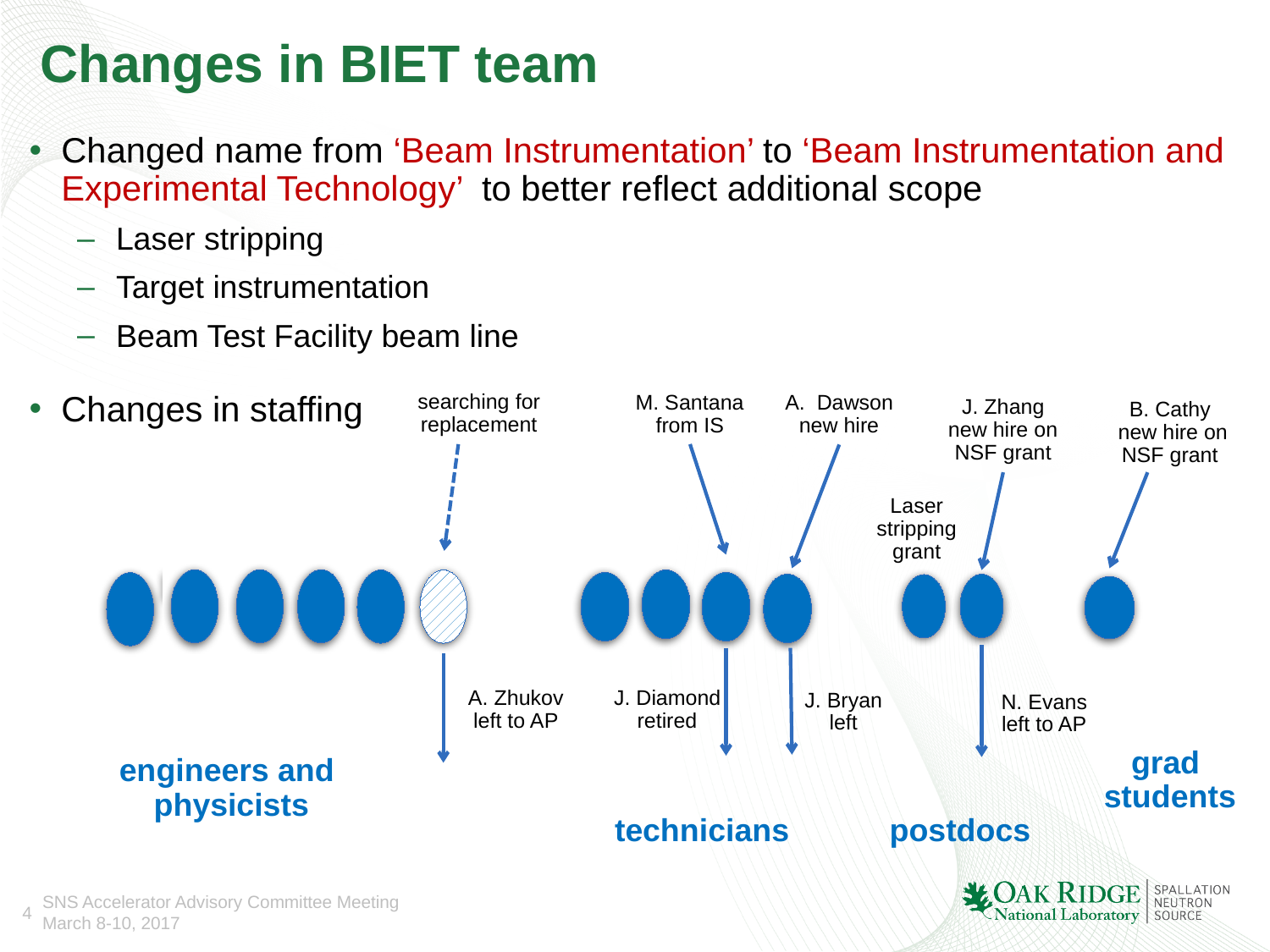

# Changes in BIET team
Changed name from ‘Beam Instrumentation’ to ‘Beam Instrumentation and Experimental Technology’  to better reflect additional scope
Laser stripping
Target instrumentation
Beam Test Facility beam line
searching for replacement
Changes in staffing
M. Santana from IS
Dawson
new hire
J. Zhang new hire on NSF grant
B. Cathy
 new hire on NSF grant

A. Zhukov left to AP
J. Diamond retired
J. Bryan left
N. Evans left to AP
grad
students
engineers and
physicists
postdocs
technicians
Laser stripping grant